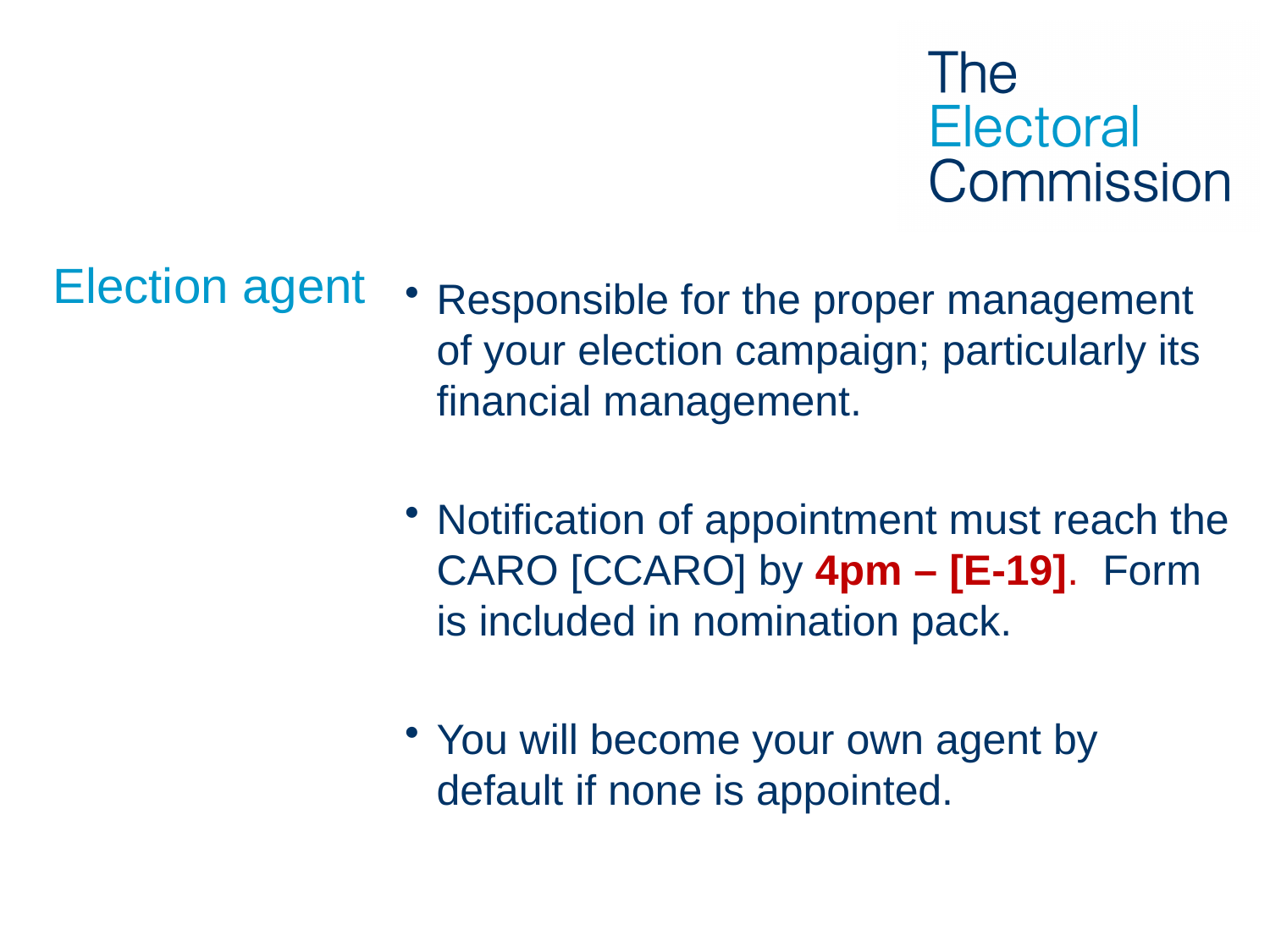

Responsible for the proper management of your election campaign; particularly its financial management.

Notification of appointment must reach the CARO [CCARO] by 4pm – [E-19].  Form is included in nomination pack.

You will become your own agent by default if none is appointed.

# Election agent